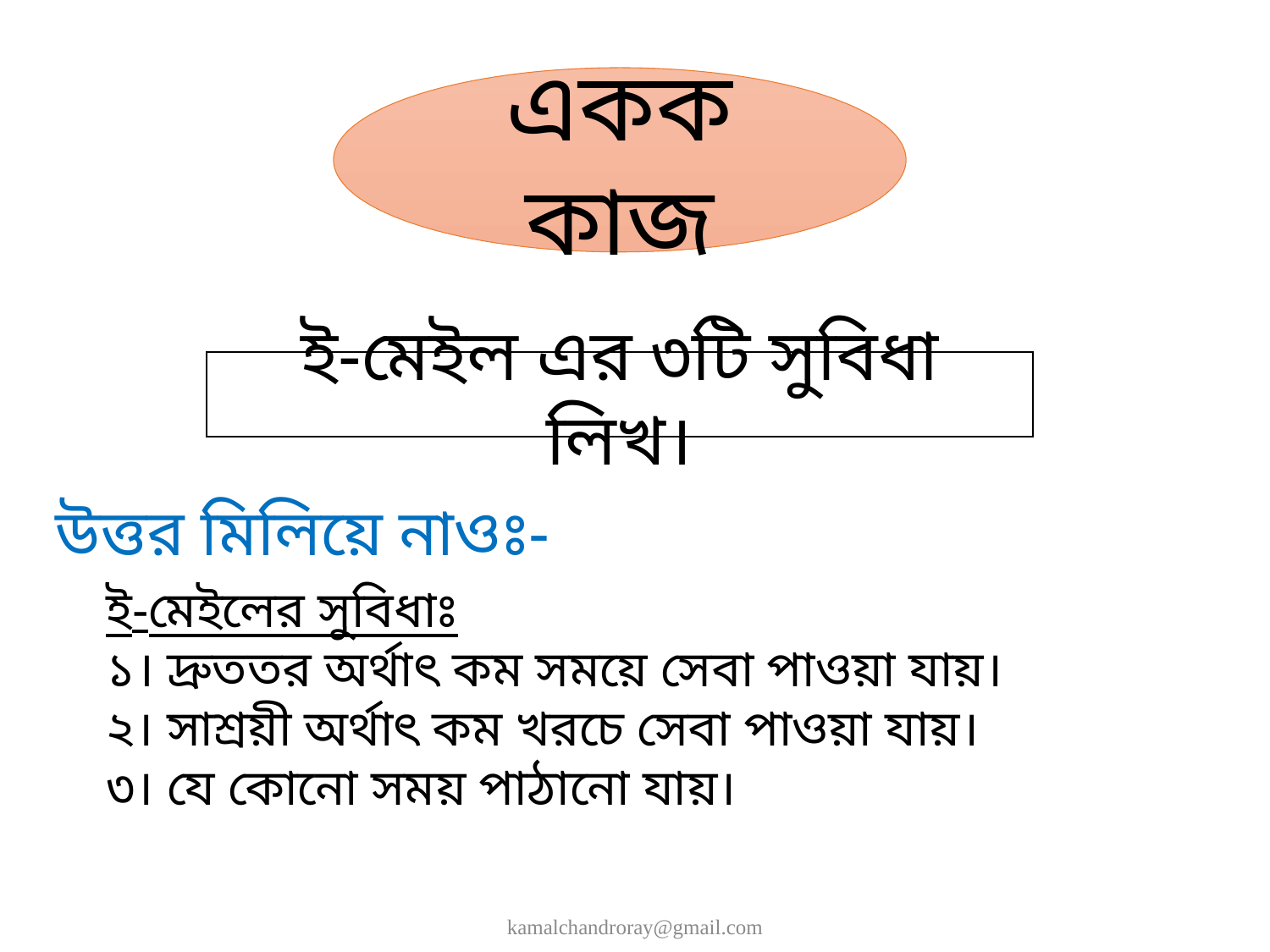

একক কাজ
ই-মেইল এর ৩টি সুবিধা লিখ।
উত্তর মিলিয়ে নাওঃ-
ই-মেইলের সুবিধাঃ
১। দ্রুততর অর্থাৎ কম সময়ে সেবা পাওয়া যায়।
২। সাশ্রয়ী অর্থাৎ কম খরচে সেবা পাওয়া যায়।
৩। যে কোনো সময় পাঠানো যায়।
kamalchandroray@gmail.com